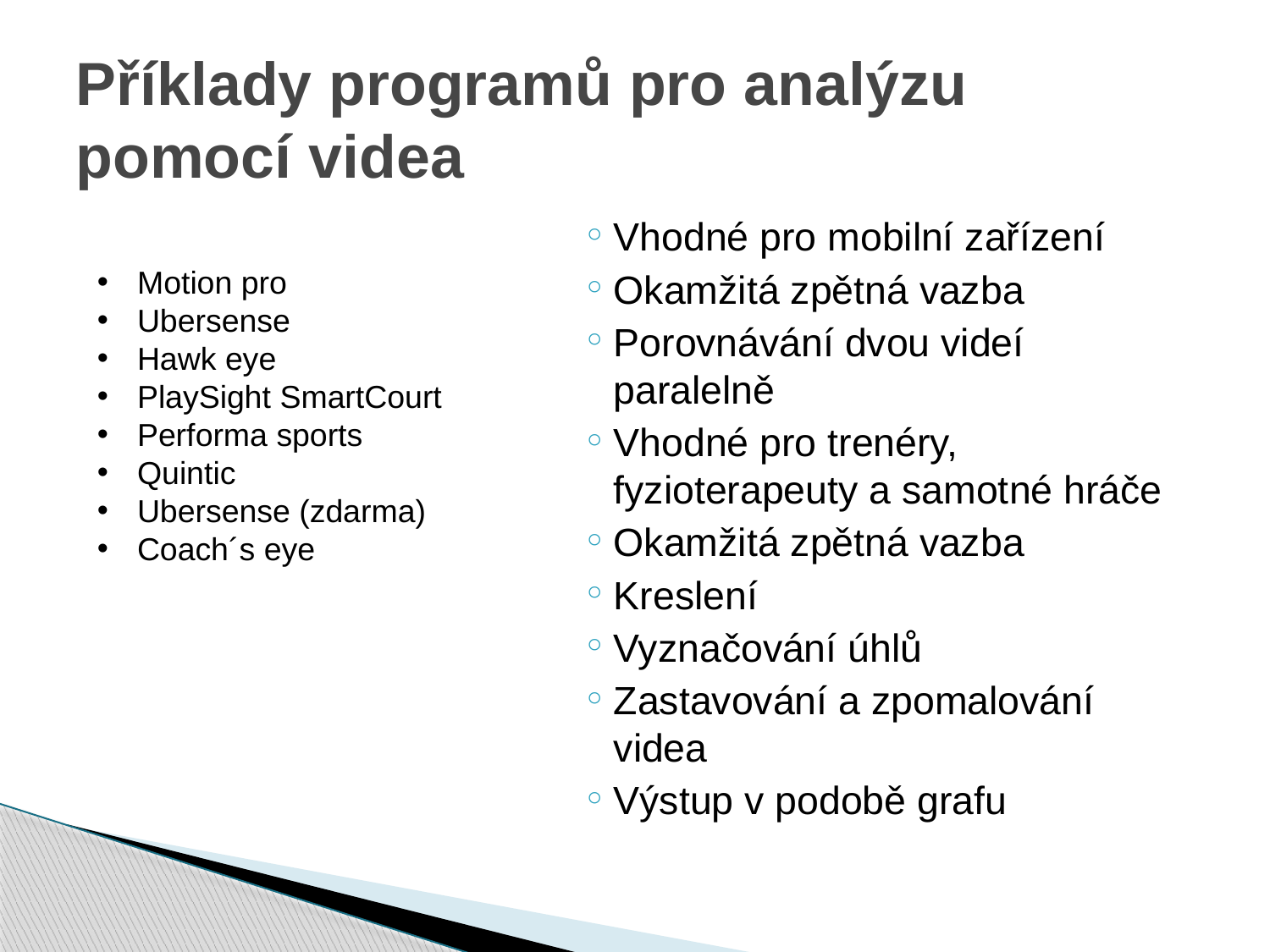

# Příklady programů pro analýzu pomocí videa
Vhodné pro mobilní zařízení
Okamžitá zpětná vazba
Porovnávání dvou videí paralelně
Vhodné pro trenéry, fyzioterapeuty a samotné hráče
Okamžitá zpětná vazba
Kreslení
Vyznačování úhlů
Zastavování a zpomalování videa
Výstup v podobě grafu

Motion pro
Ubersense
Hawk eye
PlaySight SmartCourt
Performa sports
Quintic
Ubersense (zdarma)
Coach´s eye